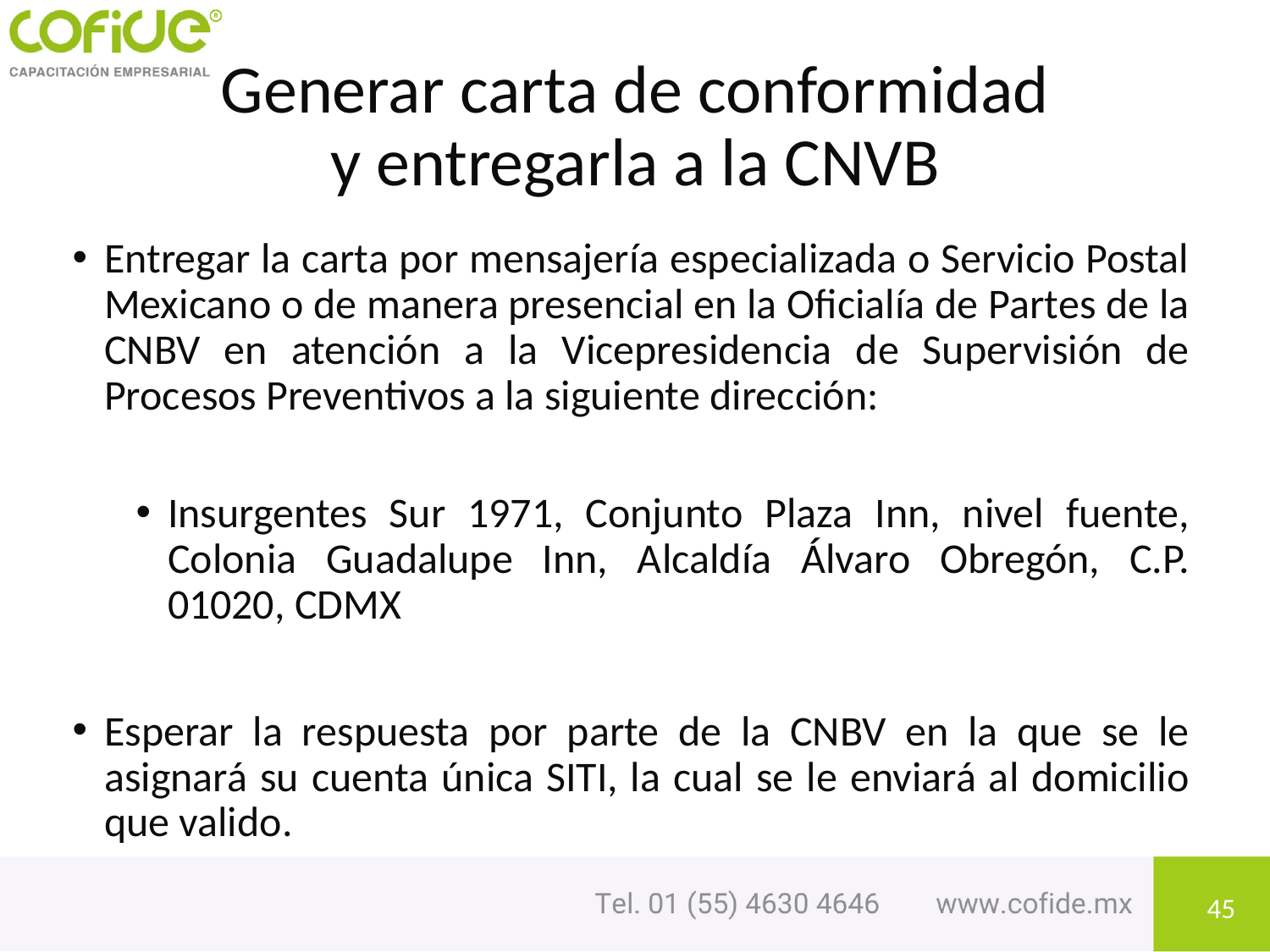

# Generar carta de conformidad y entregarla a la CNVB
Entregar la carta por mensajería especializada o Servicio Postal Mexicano o de manera presencial en la Oficialía de Partes de la CNBV en atención a la Vicepresidencia de Supervisión de Procesos Preventivos a la siguiente dirección:

Insurgentes Sur 1971, Conjunto Plaza Inn, nivel fuente, Colonia Guadalupe Inn, Alcaldía Álvaro Obregón, C.P. 01020, CDMX

Esperar la respuesta por parte de la CNBV en la que se le asignará su cuenta única SITI, la cual se le enviará al domicilio que valido.
45